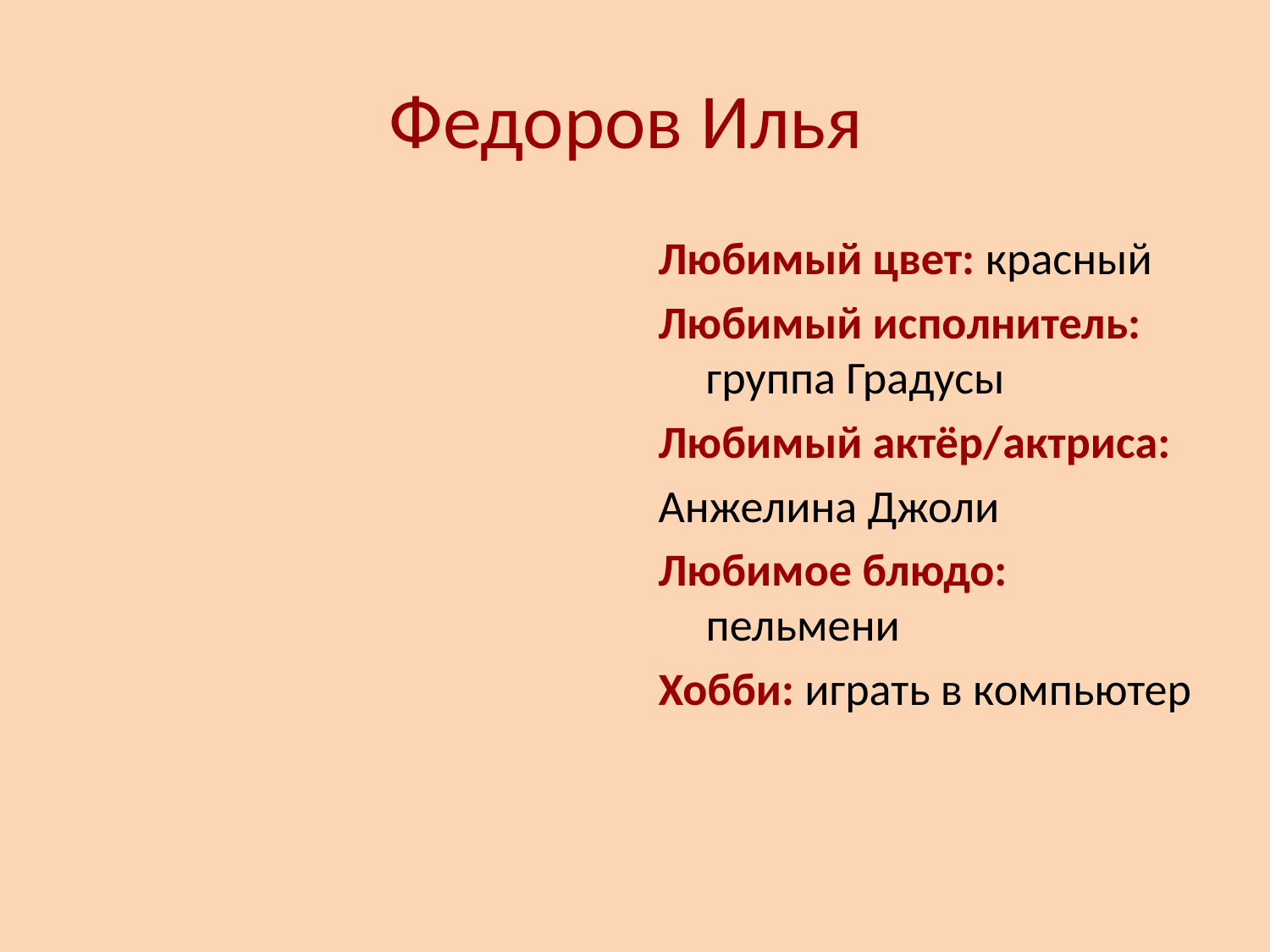

# Федоров Илья

Любимый цвет: красный
Любимый исполнитель: группа Градусы
Любимый актёр/актриса:
Анжелина Джоли
Любимое блюдо: пельмени
Хобби: играть в компьютер